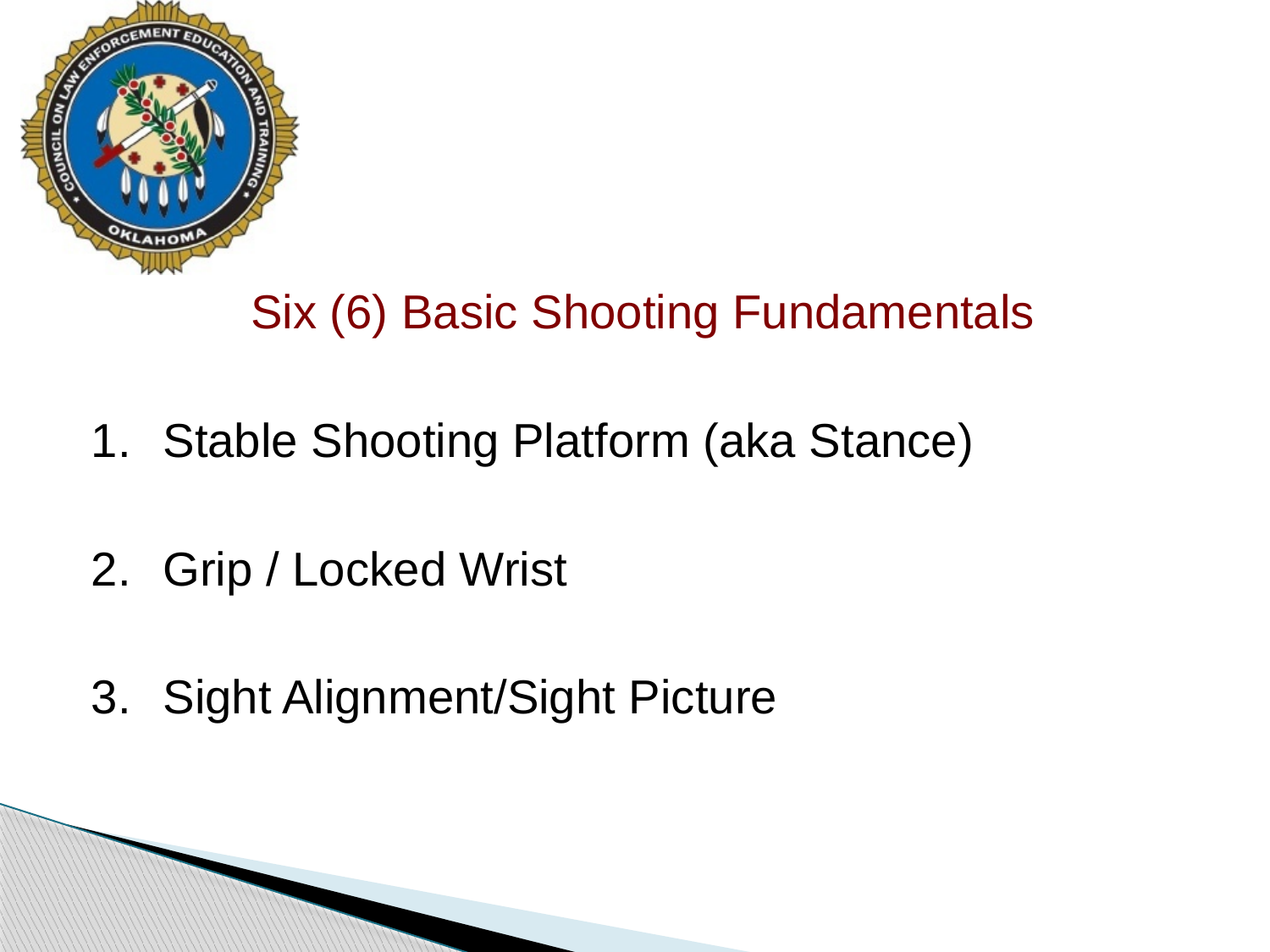

#
Six (6) Basic Shooting Fundamentals

1. 	Stable Shooting Platform (aka Stance)

2. 	Grip / Locked Wrist

3. 	Sight Alignment/Sight Picture